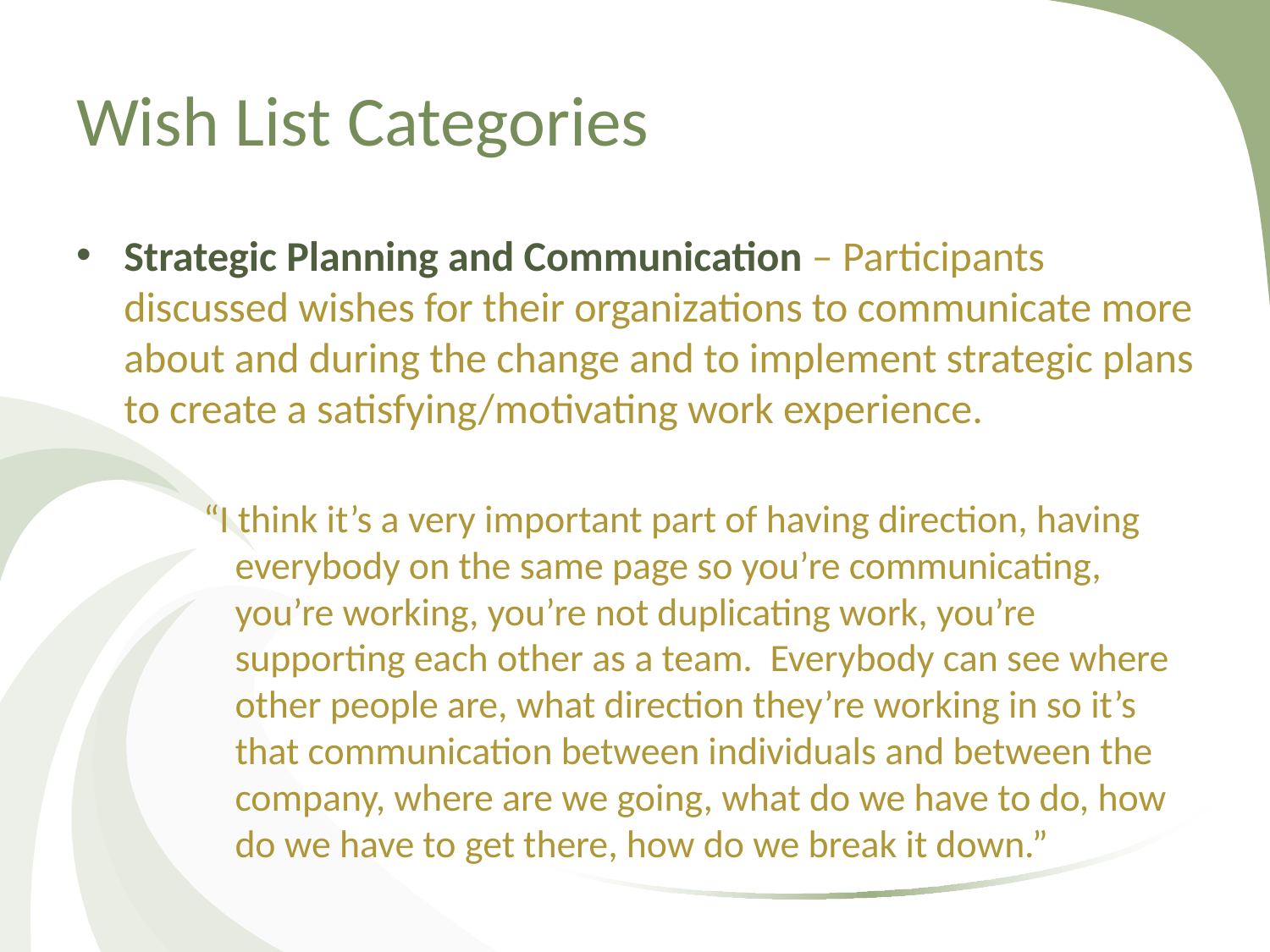

# Wish List Categories
Strategic Planning and Communication – Participants discussed wishes for their organizations to communicate more about and during the change and to implement strategic plans to create a satisfying/motivating work experience.

“I think it’s a very important part of having direction, having everybody on the same page so you’re communicating, you’re working, you’re not duplicating work, you’re supporting each other as a team.  Everybody can see where other people are, what direction they’re working in so it’s that communication between individuals and between the company, where are we going, what do we have to do, how do we have to get there, how do we break it down.”